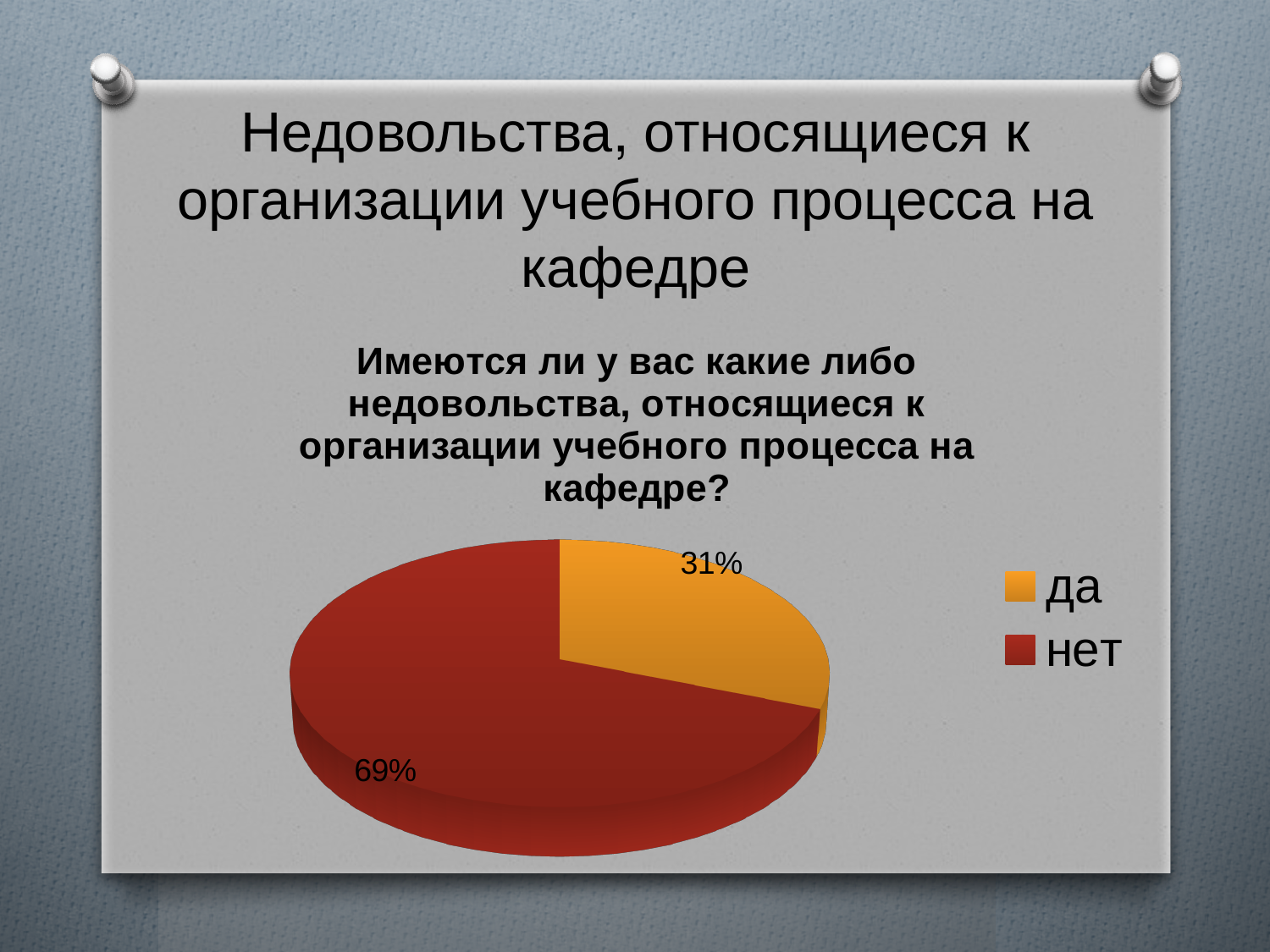

# Недовольства, относящиеся к организации учебного процесса на кафедре

[unsupported chart]